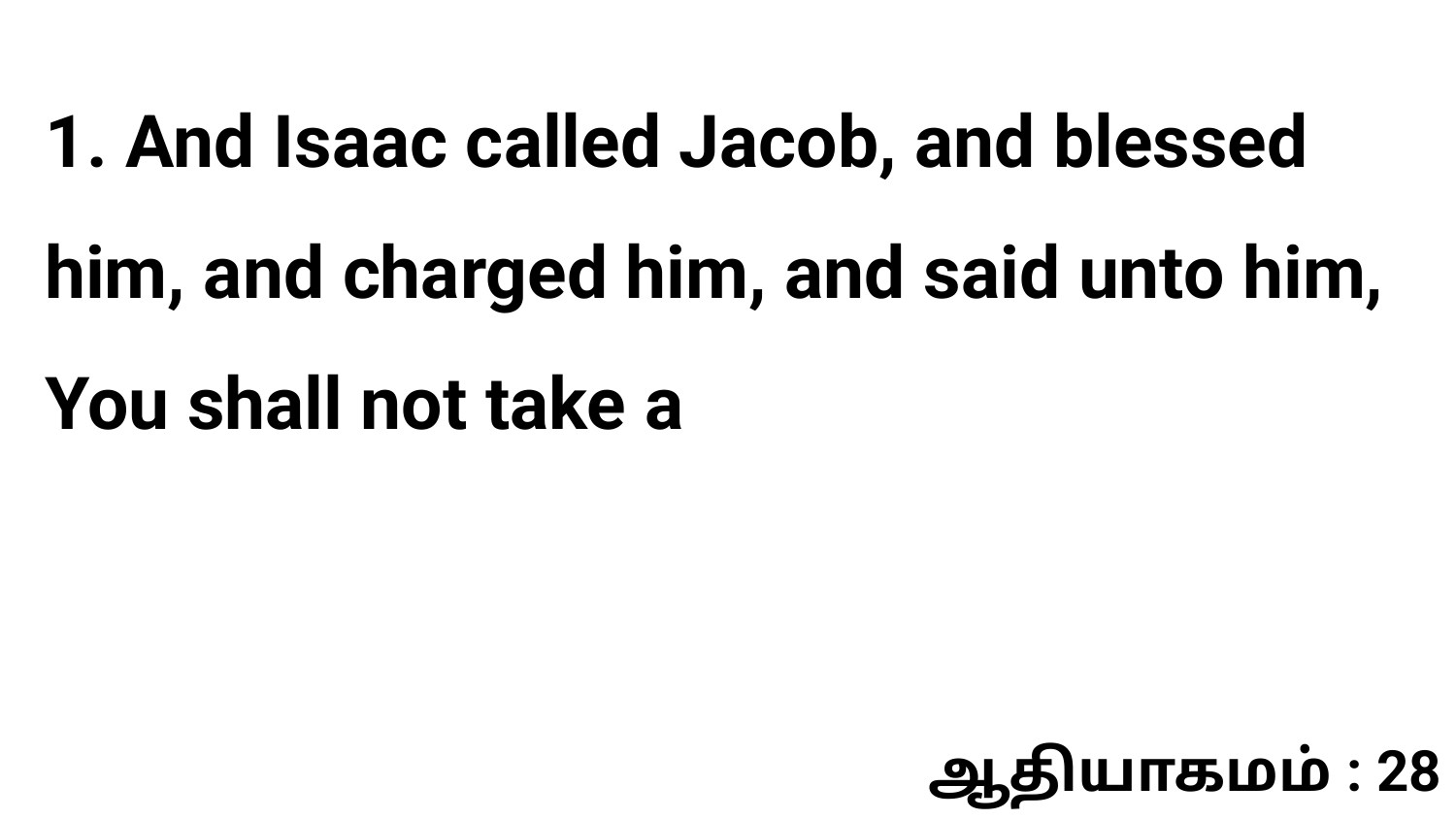

1. And Isaac called Jacob, and blessed him, and charged him, and said unto him, You shall not take a
ஆதியாகமம் : 28